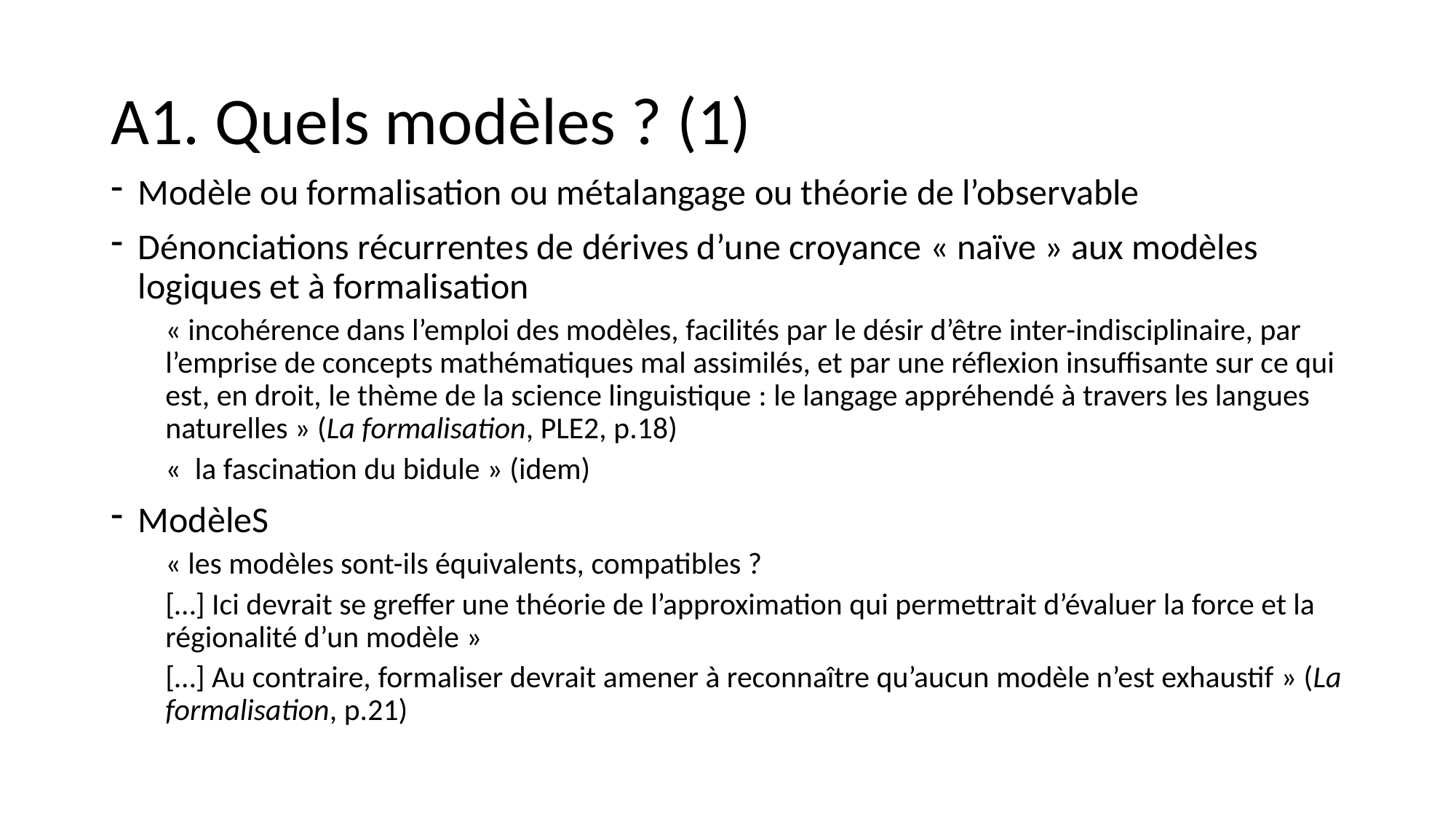

# A1. Quels modèles ? (1)
Modèle ou formalisation ou métalangage ou théorie de l’observable
Dénonciations récurrentes de dérives d’une croyance « naïve » aux modèles logiques et à formalisation
« incohérence dans l’emploi des modèles, facilités par le désir d’être inter-indisciplinaire, par l’emprise de concepts mathématiques mal assimilés, et par une réflexion insuffisante sur ce qui est, en droit, le thème de la science linguistique : le langage appréhendé à travers les langues naturelles » (La formalisation, PLE2, p.18)
«  la fascination du bidule » (idem)
ModèleS
« les modèles sont-ils équivalents, compatibles ?
[…] Ici devrait se greffer une théorie de l’approximation qui permettrait d’évaluer la force et la régionalité d’un modèle »
[…] Au contraire, formaliser devrait amener à reconnaître qu’aucun modèle n’est exhaustif » (La formalisation, p.21)